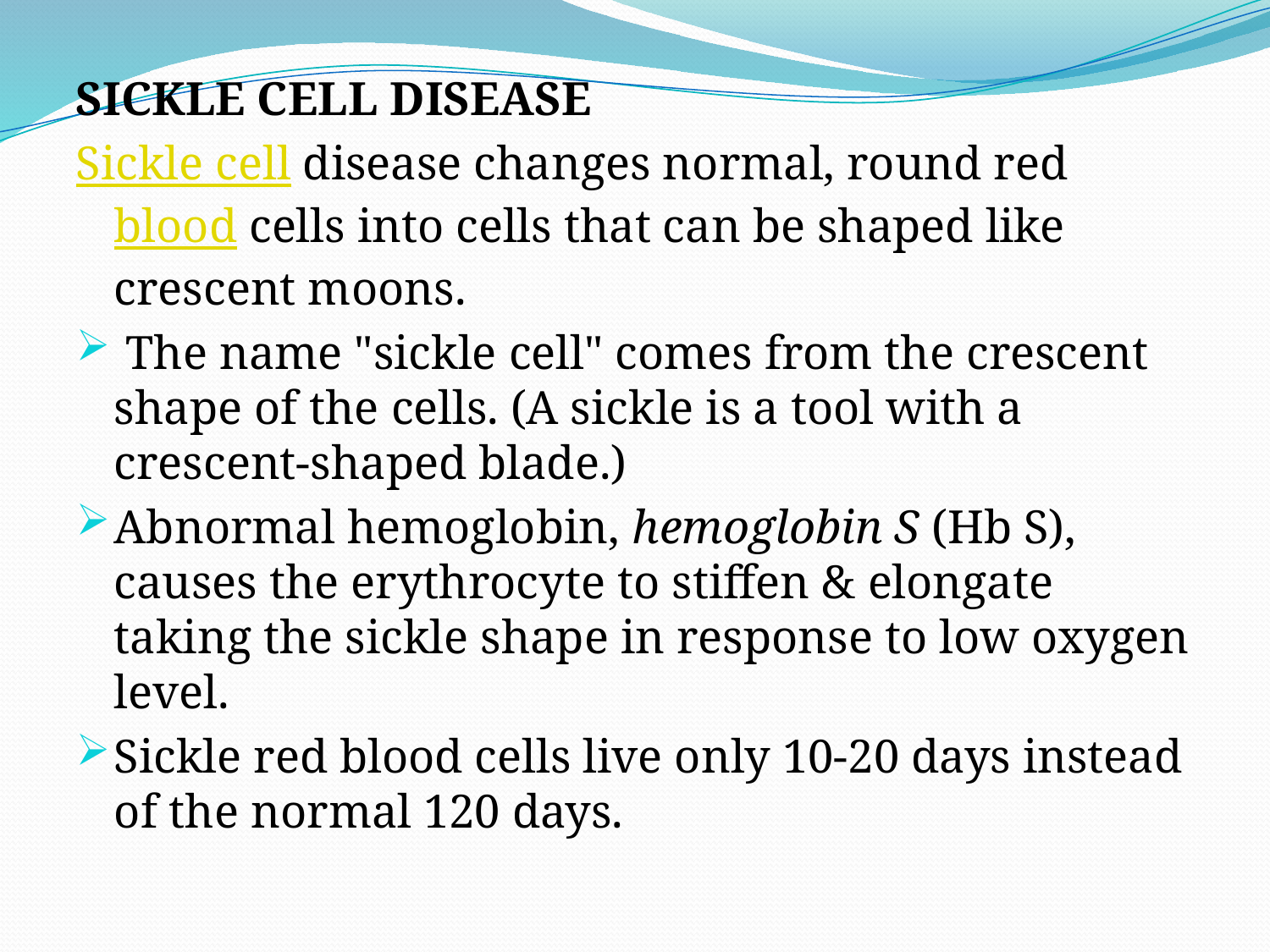

#
SICKLE CELL DISEASE
Sickle cell disease changes normal, round red blood cells into cells that can be shaped like crescent moons.
 The name "sickle cell" comes from the crescent shape of the cells. (A sickle is a tool with a crescent-shaped blade.)
Abnormal hemoglobin, hemoglobin S (Hb S), causes the erythrocyte to stiffen & elongate taking the sickle shape in response to low oxygen level.
Sickle red blood cells live only 10-20 days instead of the normal 120 days.